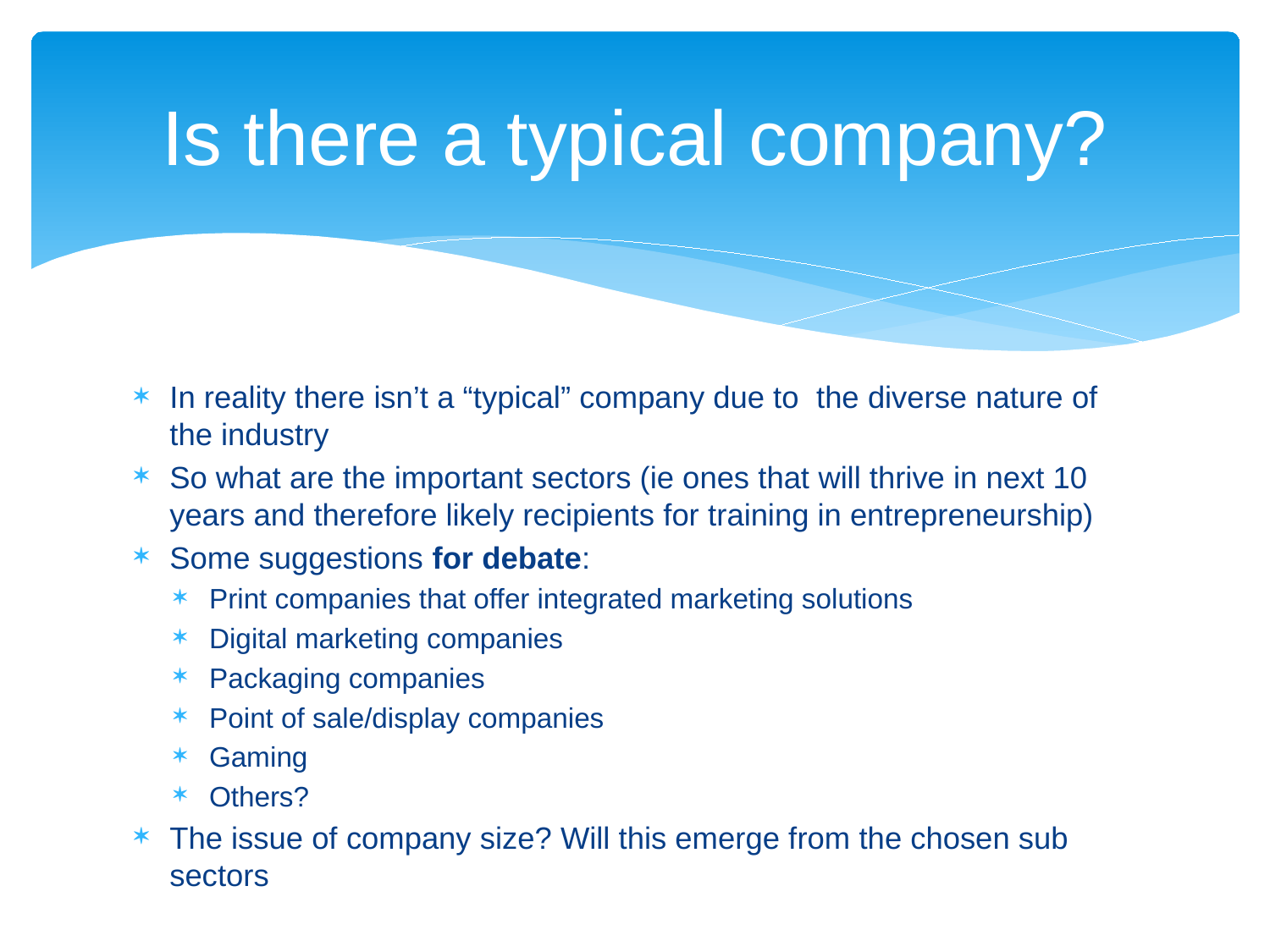

# Is there a typical company?
In reality there isn’t a “typical” company due to  the diverse nature of the industry
So what are the important sectors (ie ones that will thrive in next 10 years and therefore likely recipients for training in entrepreneurship)
Some suggestions for debate:
Print companies that offer integrated marketing solutions
Digital marketing companies
Packaging companies
Point of sale/display companies
Gaming
Others?
The issue of company size? Will this emerge from the chosen sub sectors